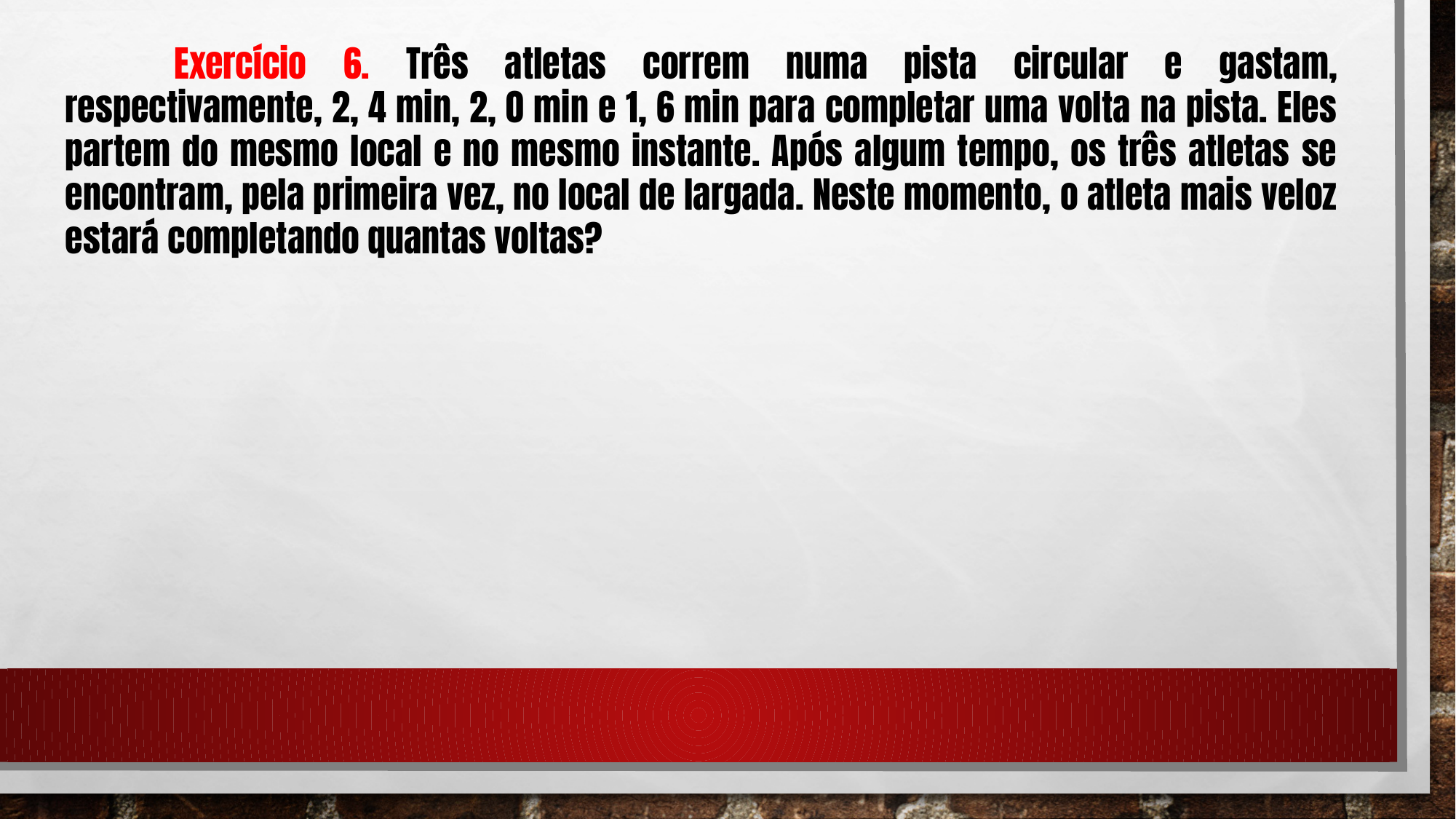

Exercício 6. Três atletas correm numa pista circular e gastam, respectivamente, 2, 4 min, 2, 0 min e 1, 6 min para completar uma volta na pista. Eles partem do mesmo local e no mesmo instante. Após algum tempo, os três atletas se encontram, pela primeira vez, no local de largada. Neste momento, o atleta mais veloz estará completando quantas voltas?